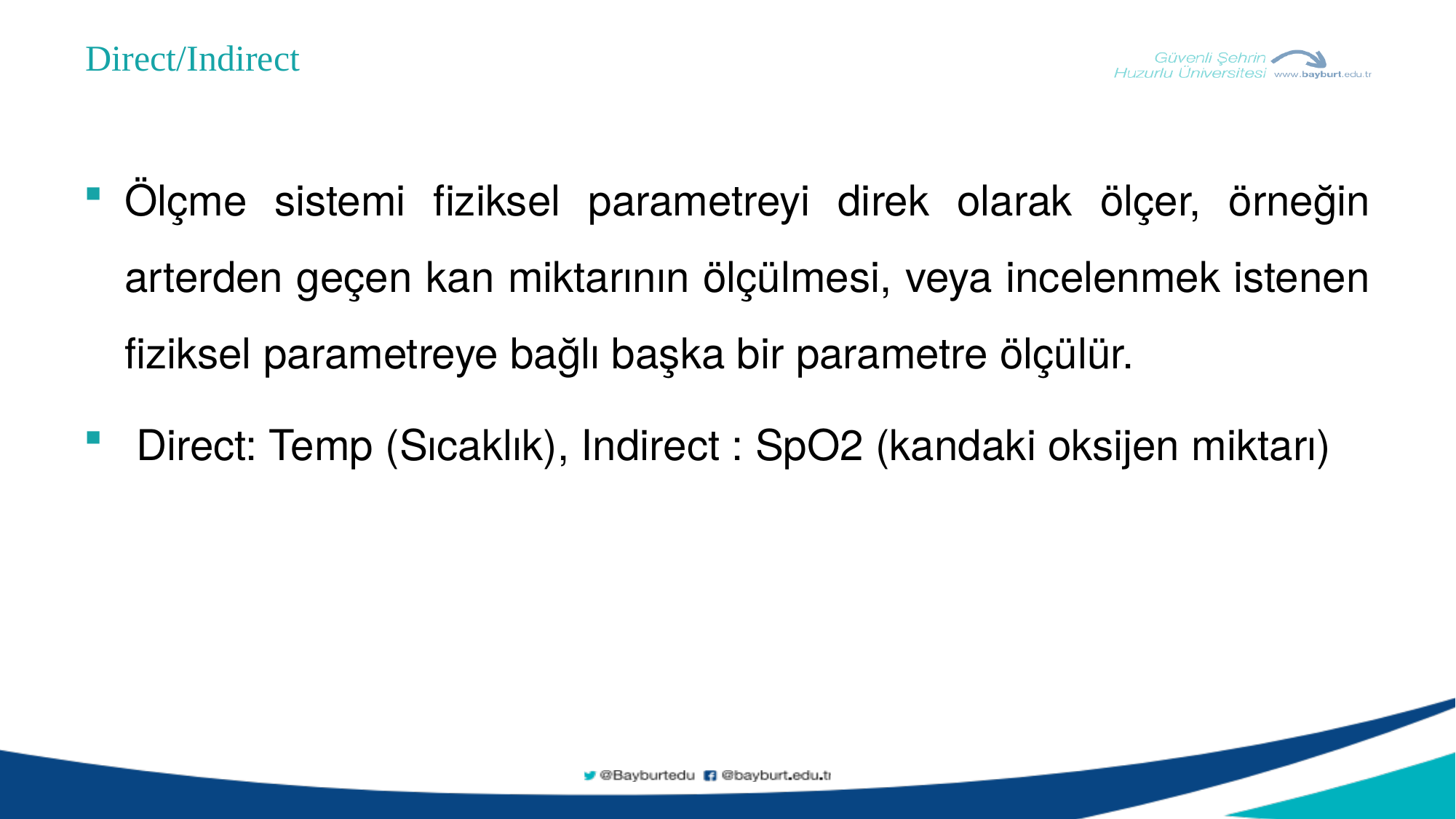

Direct/Indirect
Ölçme sistemi fiziksel parametreyi direk olarak ölçer, örneğin arterden geçen kan miktarının ölçülmesi, veya incelenmek istenen fiziksel parametreye bağlı başka bir parametre ölçülür.
 Direct: Temp (Sıcaklık), Indirect : SpO2 (kandaki oksijen miktarı)